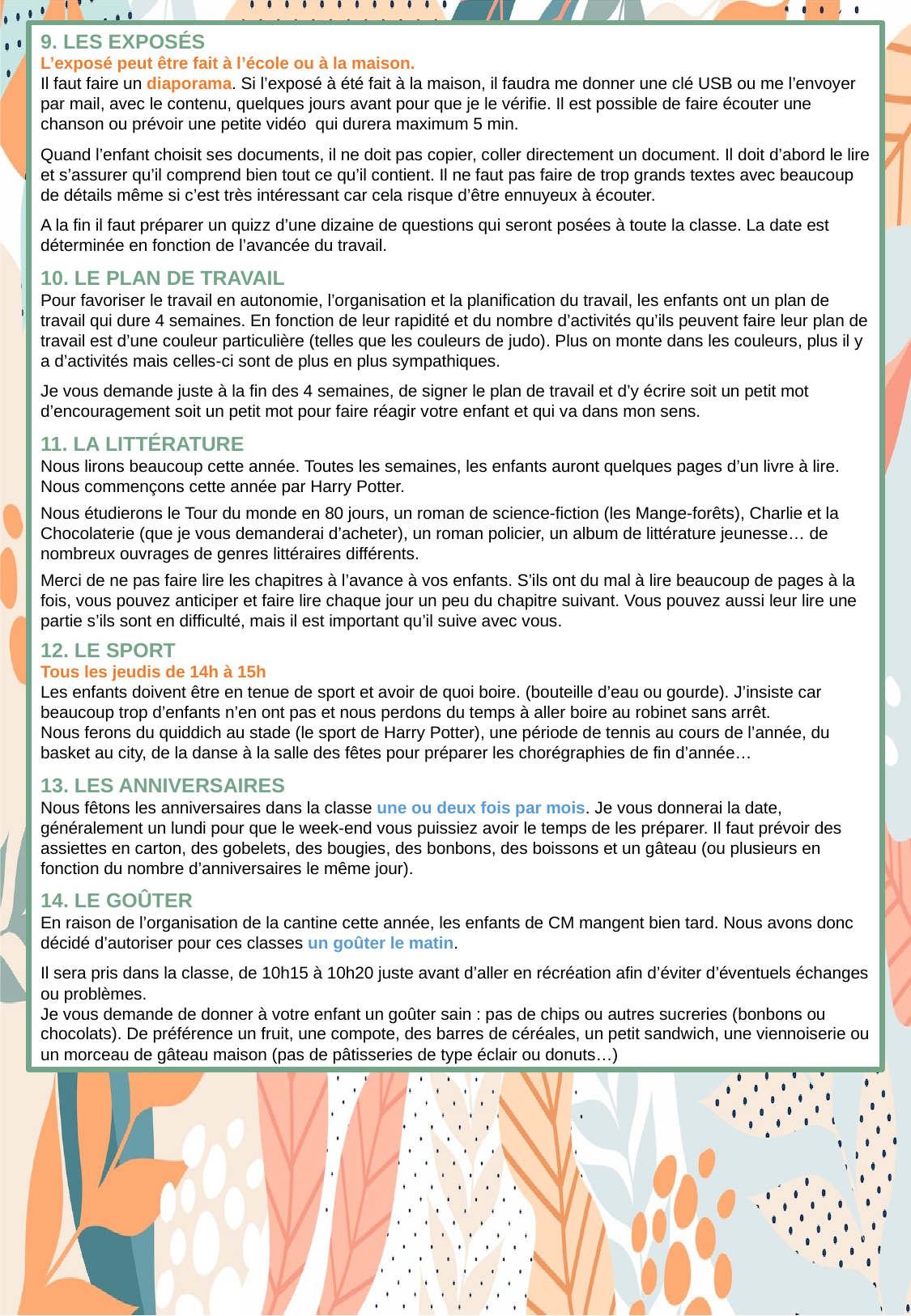

9. LES EXPOSÉS
L’exposé peut être fait à l’école ou à la maison.
Il faut faire un diaporama. Si l’exposé à été fait à la maison, il faudra me donner une clé USB ou me l’envoyer par mail, avec le contenu, quelques jours avant pour que je le vérifie. Il est possible de faire écouter une chanson ou prévoir une petite vidéo  qui durera maximum 5 min.
Quand l’enfant choisit ses documents, il ne doit pas copier, coller directement un document. Il doit d’abord le lire et s’assurer qu’il comprend bien tout ce qu’il contient. Il ne faut pas faire de trop grands textes avec beaucoup de détails même si c’est très intéressant car cela risque d’être ennuyeux à écouter.
A la fin il faut préparer un quizz d’une dizaine de questions qui seront posées à toute la classe. La date est déterminée en fonction de l’avancée du travail.
10. LE PLAN DE TRAVAIL
Pour favoriser le travail en autonomie, l’organisation et la planification du travail, les enfants ont un plan de travail qui dure 4 semaines. En fonction de leur rapidité et du nombre d’activités qu’ils peuvent faire leur plan de travail est d’une couleur particulière (telles que les couleurs de judo). Plus on monte dans les couleurs, plus il y a d’activités mais celles-ci sont de plus en plus sympathiques.
Je vous demande juste à la fin des 4 semaines, de signer le plan de travail et d’y écrire soit un petit mot d’encouragement soit un petit mot pour faire réagir votre enfant et qui va dans mon sens.
11. LA LITTÉRATURE
Nous lirons beaucoup cette année. Toutes les semaines, les enfants auront quelques pages d’un livre à lire. Nous commençons cette année par Harry Potter.
Nous étudierons le Tour du monde en 80 jours, un roman de science-fiction (les Mange-forêts), Charlie et la Chocolaterie (que je vous demanderai d’acheter), un roman policier, un album de littérature jeunesse… de nombreux ouvrages de genres littéraires différents.
Merci de ne pas faire lire les chapitres à l’avance à vos enfants. S’ils ont du mal à lire beaucoup de pages à la fois, vous pouvez anticiper et faire lire chaque jour un peu du chapitre suivant. Vous pouvez aussi leur lire une partie s’ils sont en difficulté, mais il est important qu’il suive avec vous.
12. LE SPORT
Tous les jeudis de 14h à 15h
Les enfants doivent être en tenue de sport et avoir de quoi boire. (bouteille d’eau ou gourde). J’insiste car beaucoup trop d’enfants n’en ont pas et nous perdons du temps à aller boire au robinet sans arrêt.
Nous ferons du quiddich au stade (le sport de Harry Potter), une période de tennis au cours de l’année, du basket au city, de la danse à la salle des fêtes pour préparer les chorégraphies de fin d’année…
13. LES ANNIVERSAIRES
Nous fêtons les anniversaires dans la classe une ou deux fois par mois. Je vous donnerai la date, généralement un lundi pour que le week-end vous puissiez avoir le temps de les préparer. Il faut prévoir des assiettes en carton, des gobelets, des bougies, des bonbons, des boissons et un gâteau (ou plusieurs en fonction du nombre d’anniversaires le même jour).
14. LE GOÛTER
En raison de l’organisation de la cantine cette année, les enfants de CM mangent bien tard. Nous avons donc décidé d’autoriser pour ces classes un goûter le matin.
Il sera pris dans la classe, de 10h15 à 10h20 juste avant d’aller en récréation afin d’éviter d’éventuels échanges ou problèmes.
Je vous demande de donner à votre enfant un goûter sain : pas de chips ou autres sucreries (bonbons ou chocolats). De préférence un fruit, une compote, des barres de céréales, un petit sandwich, une viennoiserie ou un morceau de gâteau maison (pas de pâtisseries de type éclair ou donuts…)